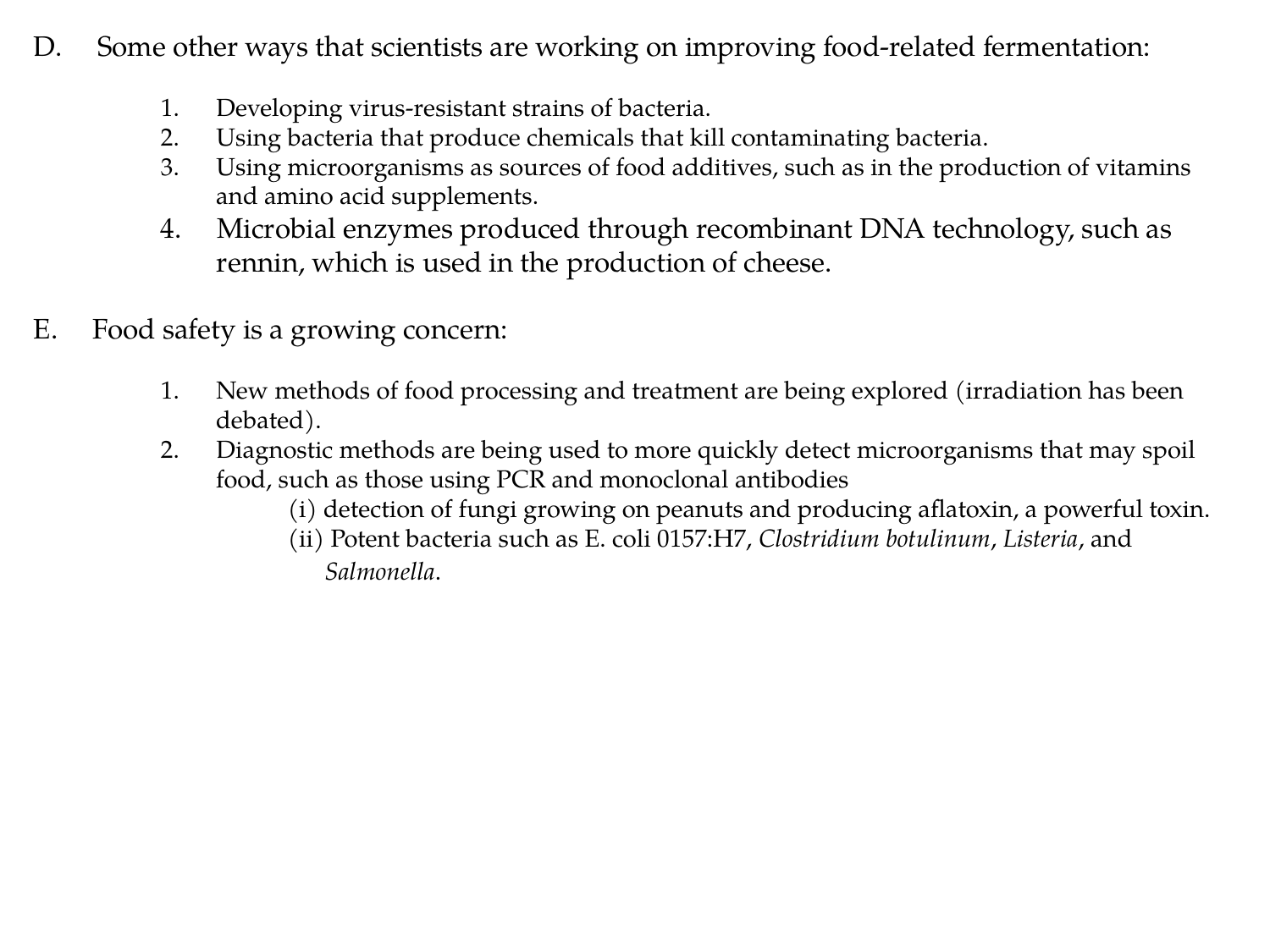

D.     Some other ways that scientists are working on improving food-related fermentation:

	1.      Developing virus-resistant strains of bacteria.
	2.      Using bacteria that produce chemicals that kill contaminating bacteria.
	3.      Using microorganisms as sources of food additives, such as in the production of vitamins 	         and amino acid supplements.
	4.     Microbial enzymes produced through recombinant DNA technology, such as 	        rennin, which is used in the production of cheese.

E.     Food safety is a growing concern:

	1.      New methods of food processing and treatment are being explored (irradiation has been 	         debated).
	2.      Diagnostic methods are being used to more quickly detect microorganisms that may spoil 	         food, such as those using PCR and monoclonal antibodies
		(i) detection of fungi growing on peanuts and producing aflatoxin, a powerful toxin.
		(ii) Potent bacteria such as E. coli 0157:H7, Clostridium botulinum, Listeria, and 			      Salmonella.